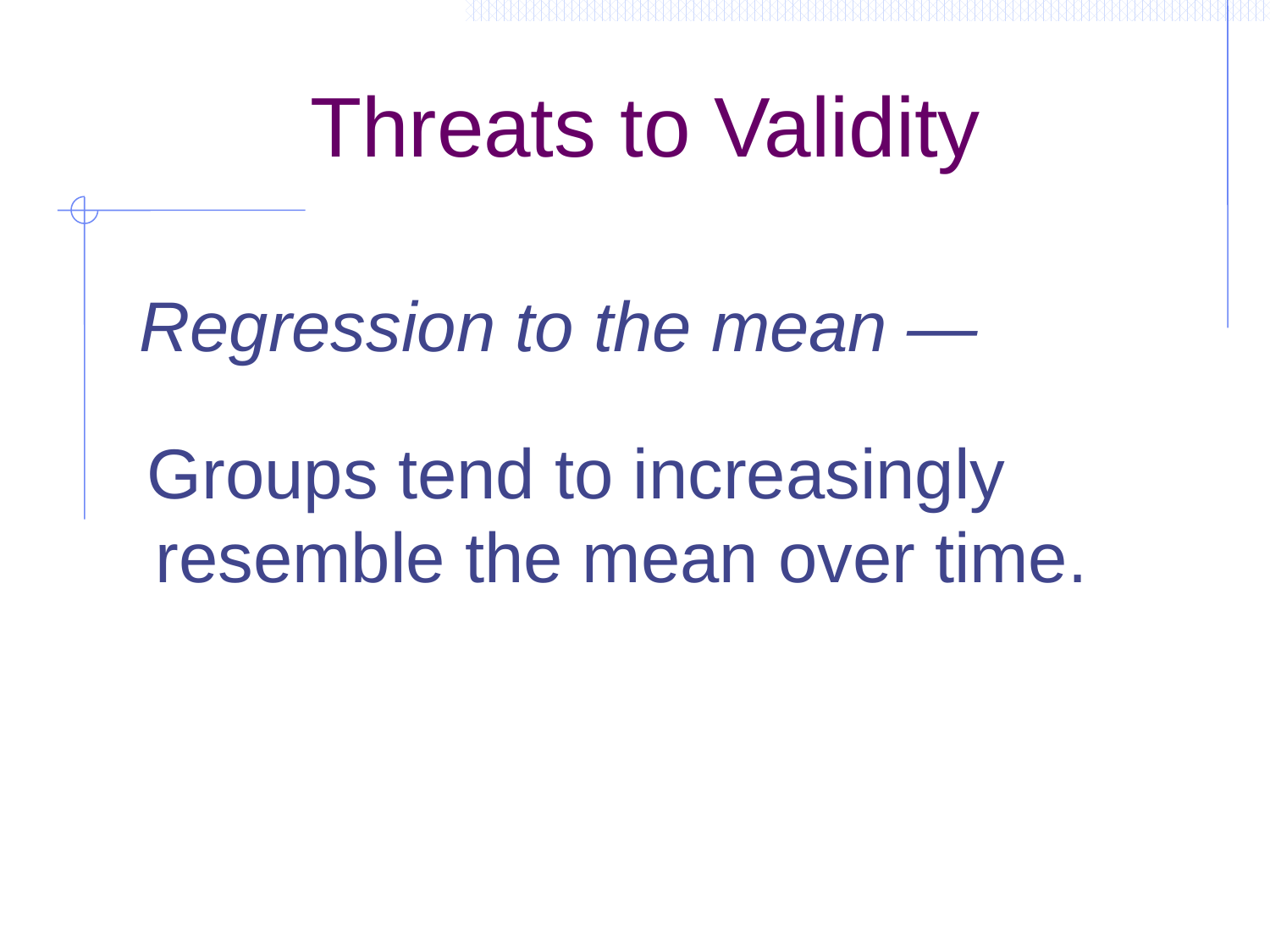

# Threats to Validity
  Regression to the mean —

  Groups tend to increasingly resemble the mean over time.